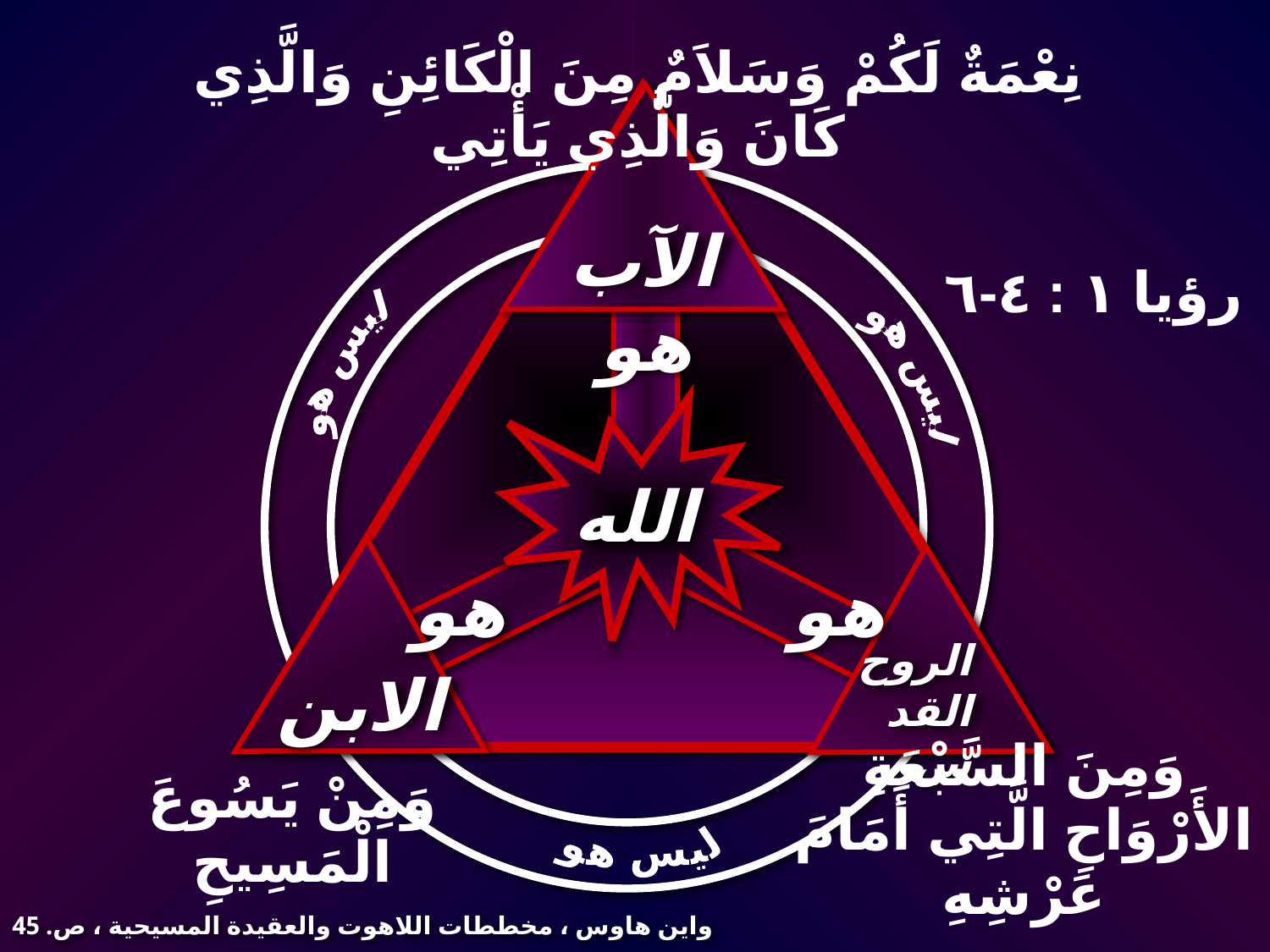

الثالوث
نِعْمَةٌ لَكُمْ وَسَلاَمٌ مِنَ الْكَائِنِ وَالَّذِي كَانَ وَالَّذِي يَأْتِي

الآب
رؤيا ١ : ٤-٦
هو

ليس هو
ليس هو

الله
هو
هو

الروح القدس
الابن
وَمِنْ يَسُوعَ الْمَسِيحِ
وَمِنَ السَّبْعَةِ الأَرْوَاحِ الَّتِي أَمَامَ عَرْشِهِ
ليس هو
واين هاوس ، مخططات اللاهوت والعقيدة المسيحية ، ص. 45